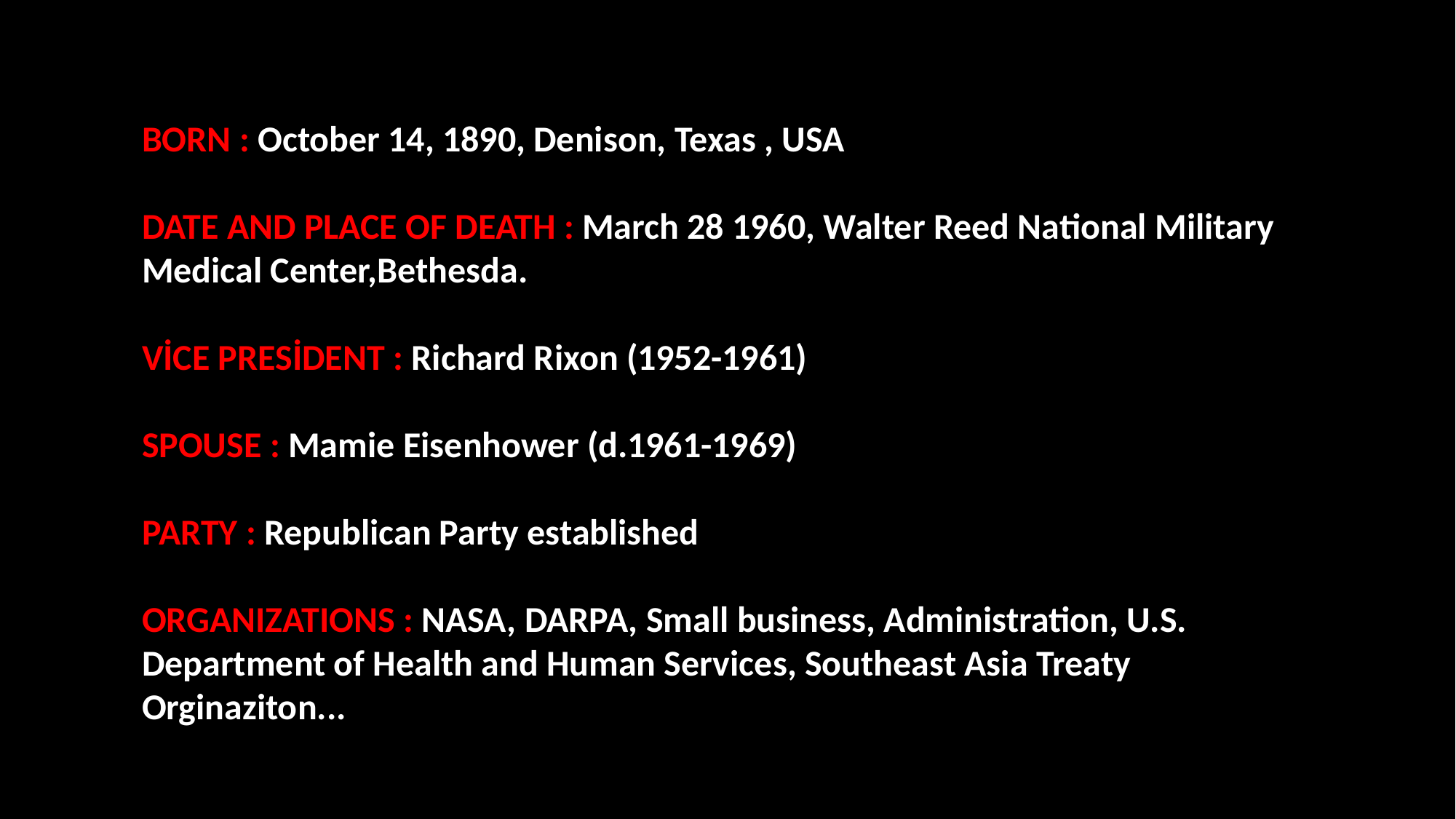

BORN : October 14, 1890, Denison, Texas , USA

DATE AND PLACE OF DEATH : March 28 1960, Walter Reed National Military Medical Center,Bethesda.

VİCE PRESİDENT : Richard Rixon (1952-1961)

SPOUSE : Mamie Eisenhower (d.1961-1969)

PARTY : Republican Party established

ORGANIZATIONS : NASA, DARPA, Small business, Administration, U.S. Department of Health and Human Services, Southeast Asia Treaty Orginaziton...